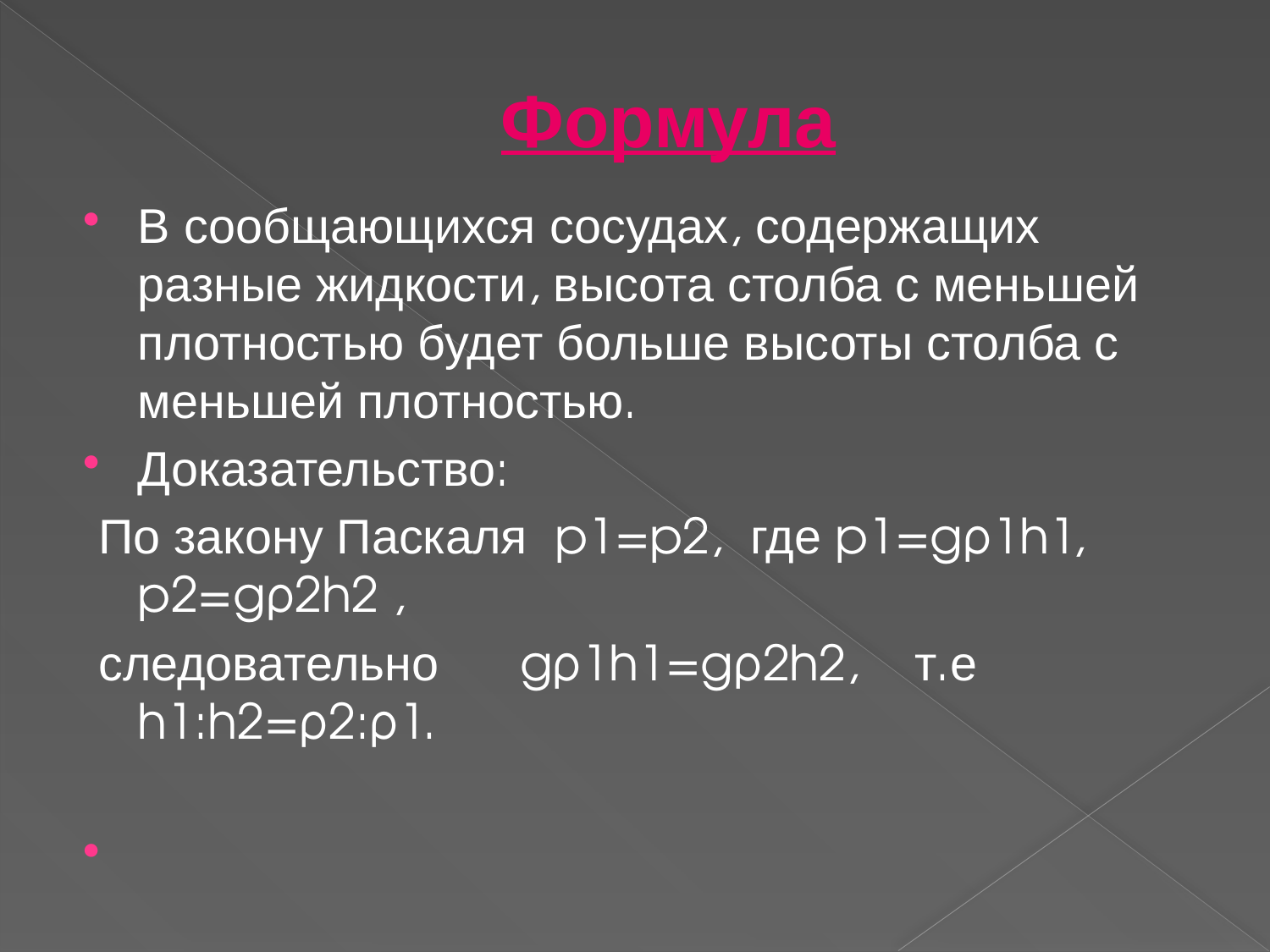

# Формула
В сообщающихся сосудах, содержащих разные жидкости, высота столба с меньшей плотностью будет больше высоты столба с меньшей плотностью.
Доказательство:
 По закону Паскаля  p1=p2,  где p1=gρ1h1,       p2=gρ2h2 ,
 следовательно      gρ1h1=gρ2h2,    т.е       h1:h2=ρ2:ρ1.